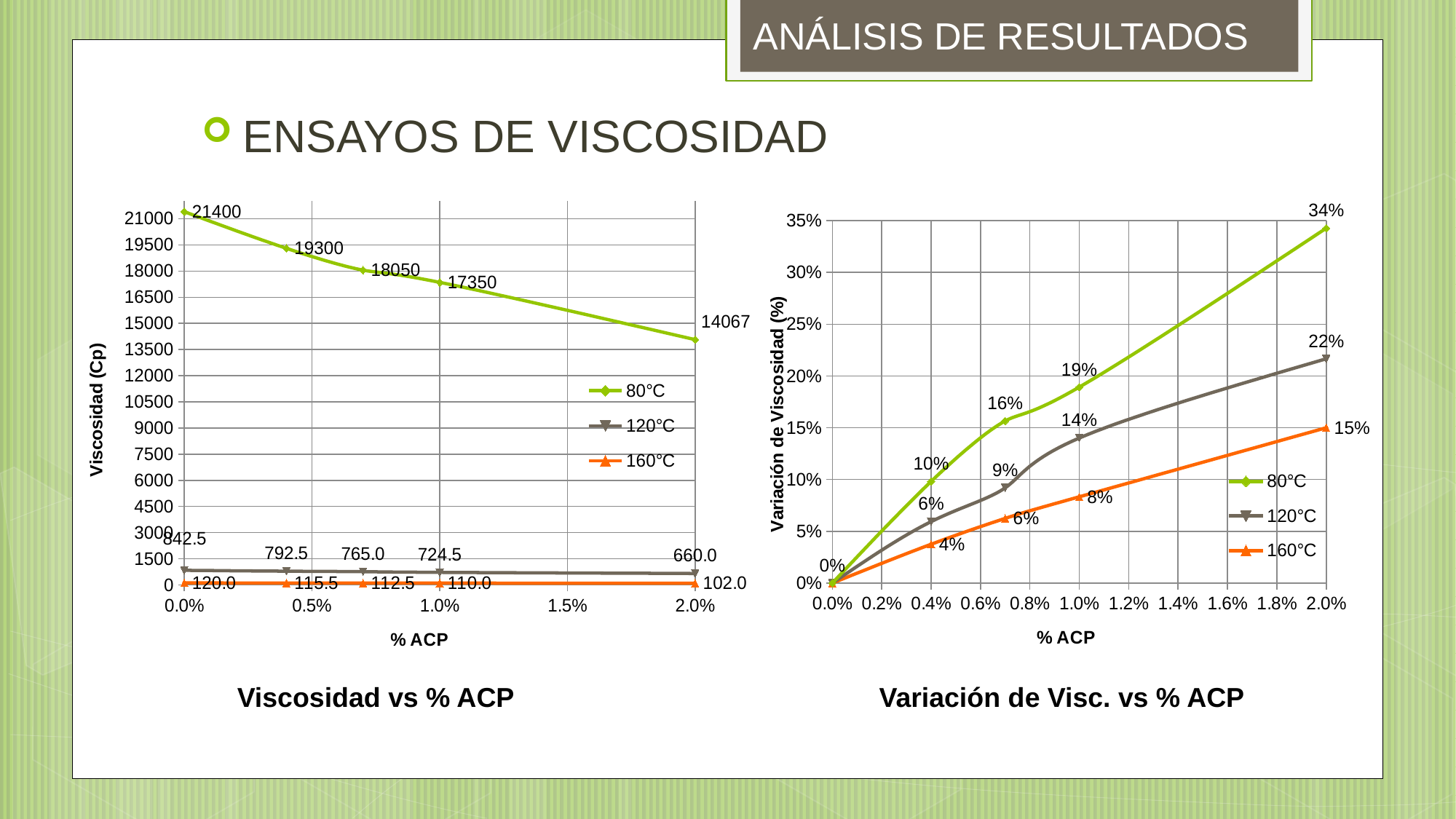

# ANÁLISIS DE RESULTADOS
ENSAYOS DE VISCOSIDAD

### Chart

| Category |  |  |  |
|---|---|---|---|

### Chart

| Category |  |  |  |
|---|---|---|---|
Viscosidad vs % ACP
Variación de Visc. vs % ACP